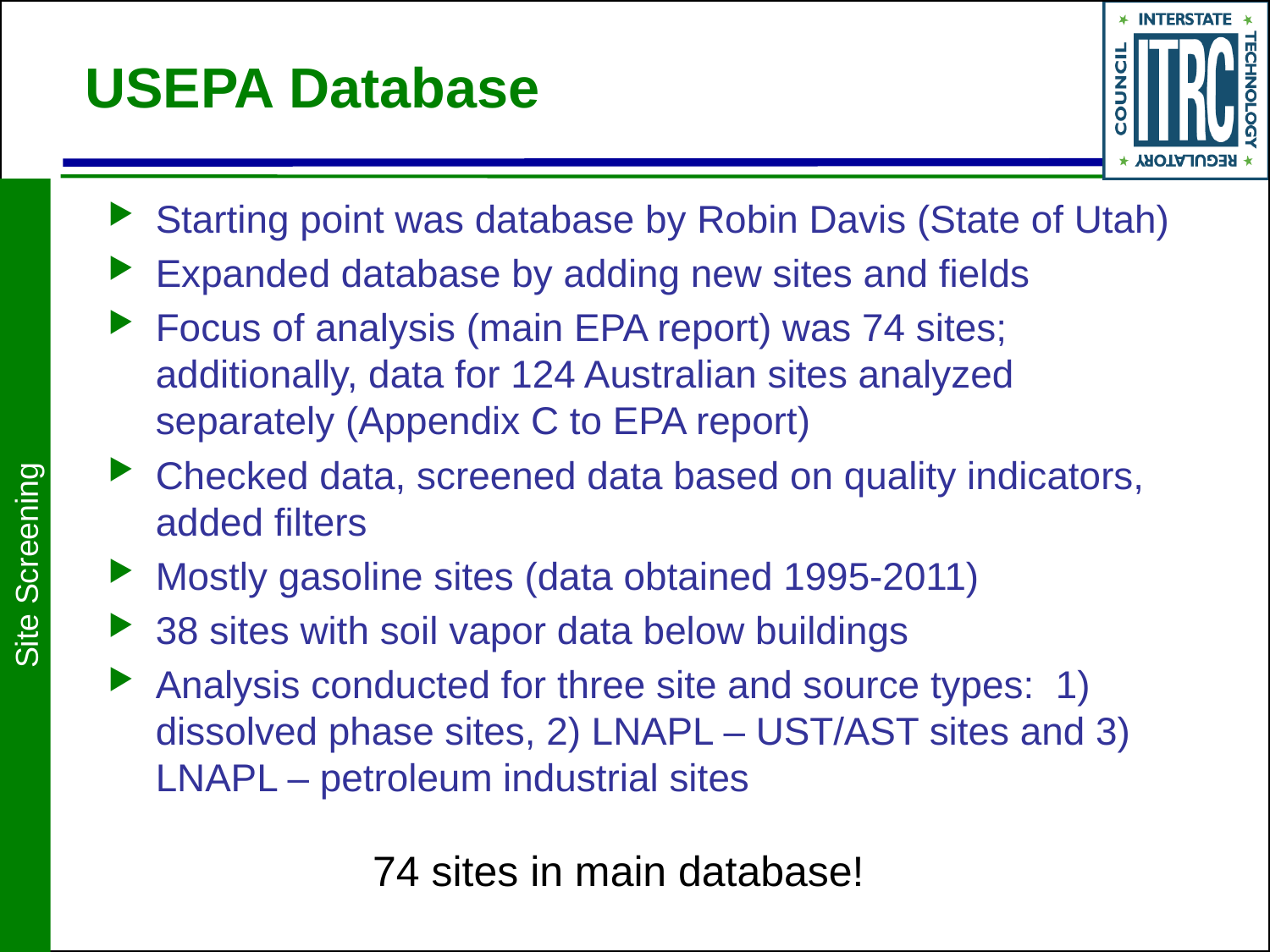

# USEPA Database
Starting point was database by Robin Davis (State of Utah)
Expanded database by adding new sites and fields
Focus of analysis (main EPA report) was 74 sites; additionally, data for 124 Australian sites analyzed separately (Appendix C to EPA report)
Checked data, screened data based on quality indicators, added filters
Mostly gasoline sites (data obtained 1995-2011)
38 sites with soil vapor data below buildings
Analysis conducted for three site and source types:  1) dissolved phase sites, 2) LNAPL – UST/AST sites and 3) LNAPL – petroleum industrial sites

Site Screening
74 sites in main database!